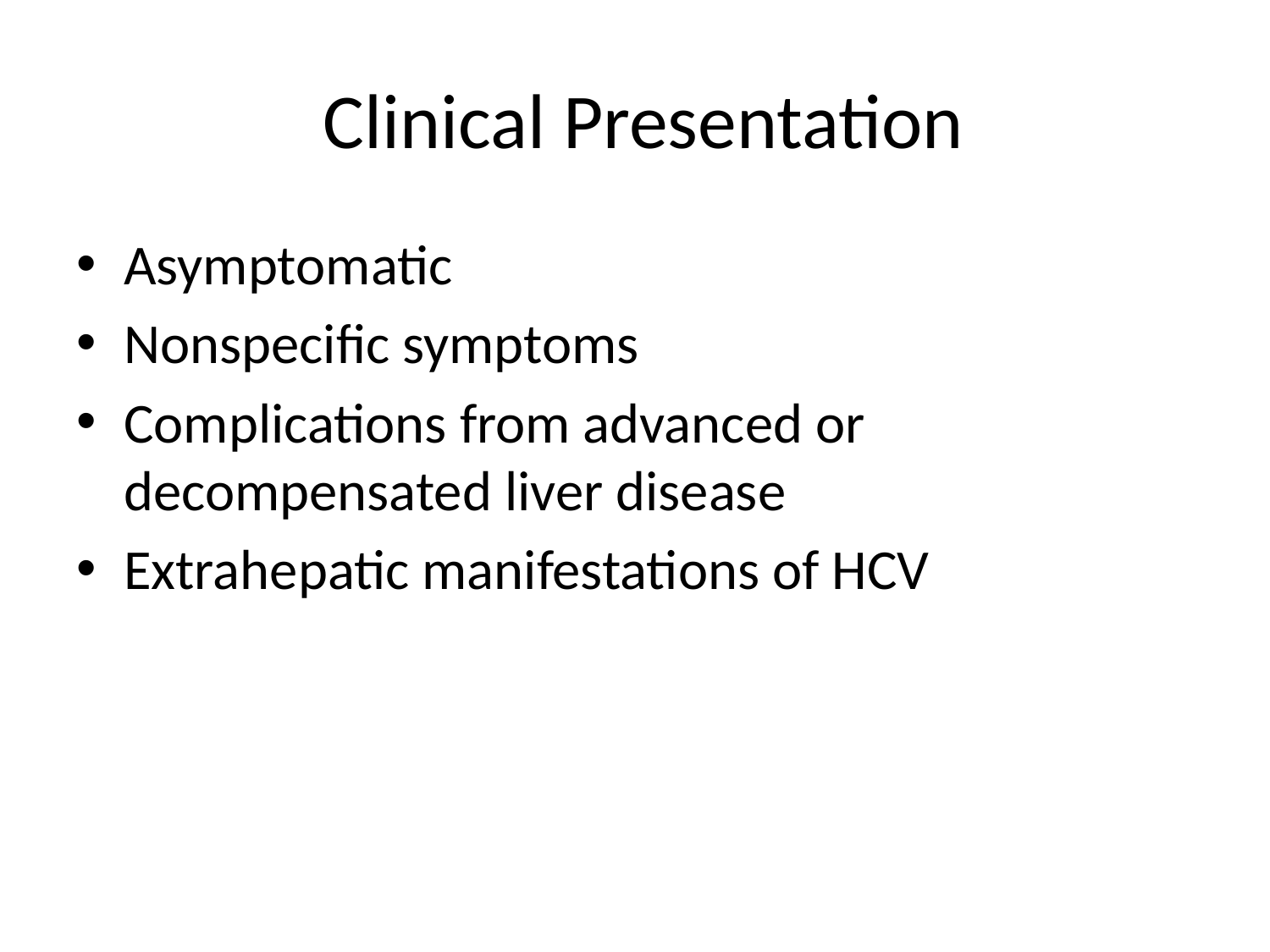

# Clinical Presentation
Asymptomatic
Nonspecific symptoms
Complications from advanced or decompensated liver disease
Extrahepatic manifestations of HCV